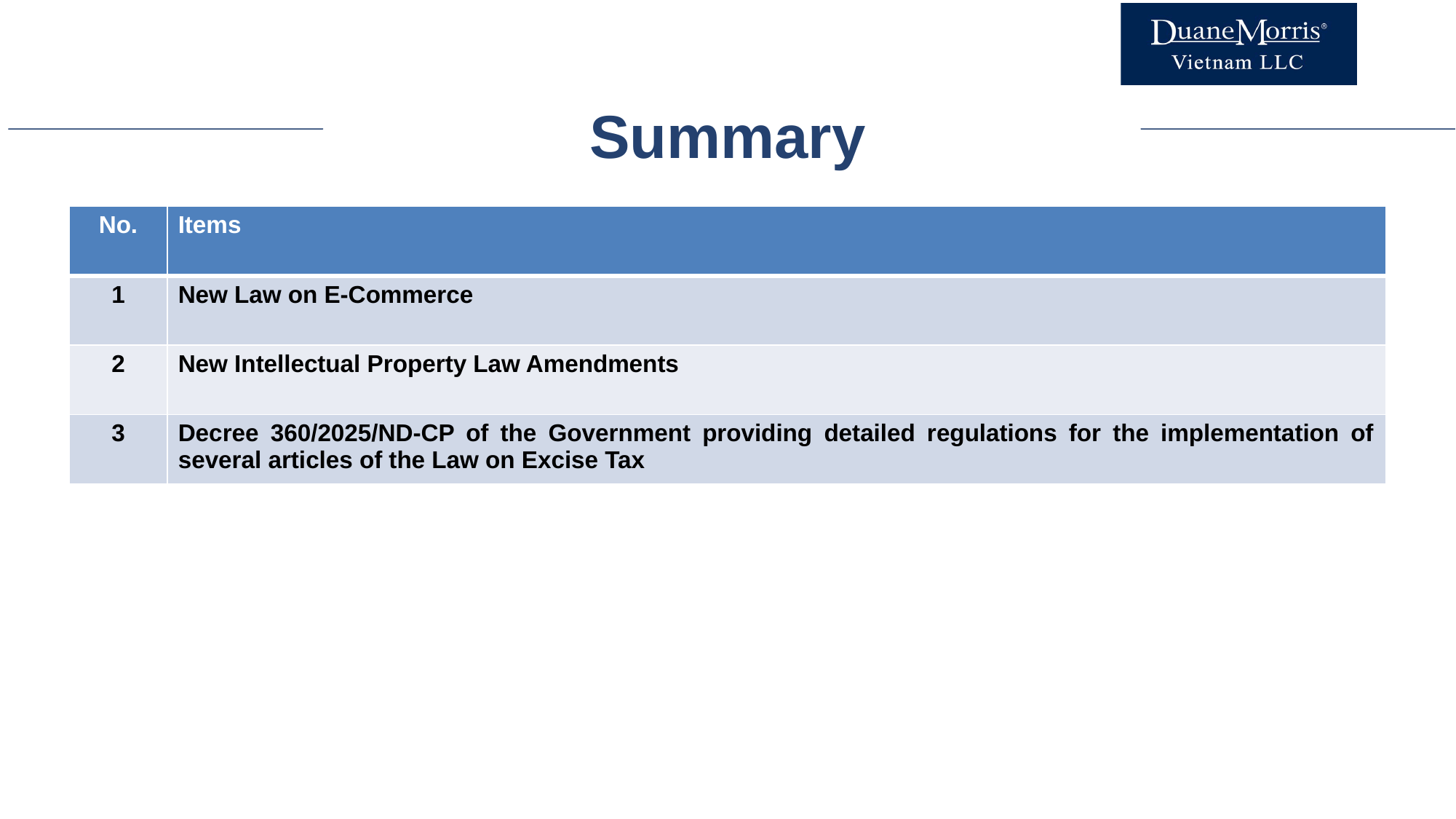

Summary

| No. | Items |
| --- | --- |
| 1 | New Law on E-Commerce |
| 2 | New Intellectual Property Law Amendments |
| 3 | Decree 360/2025/ND-CP of the Government providing detailed regulations for the implementation of several articles of the Law on Excise Tax |